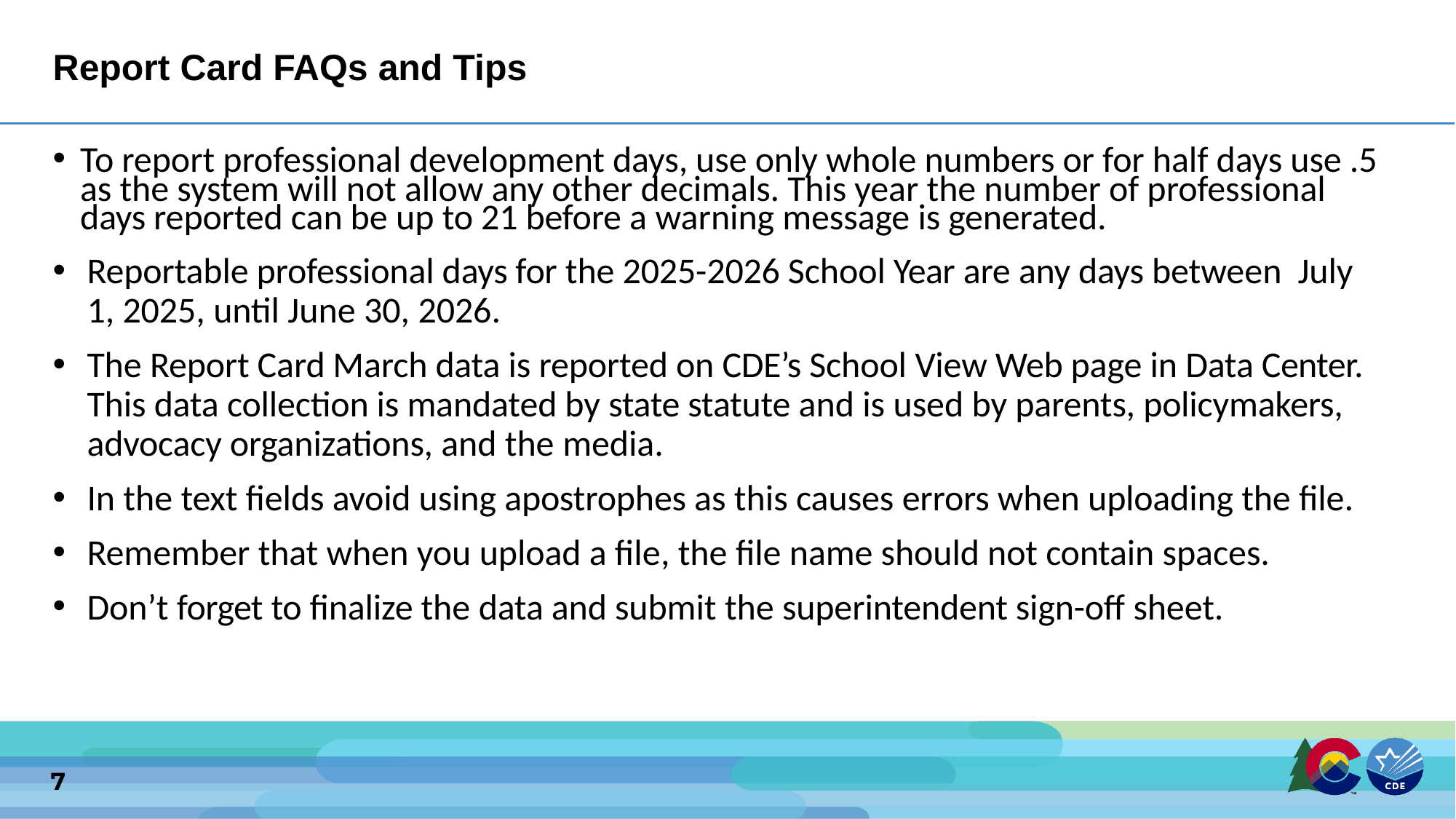

# Report Card FAQs and Tips
To report professional development days, use only whole numbers or for half days use .5 as the system will not allow any other decimals. This year the number of professional days reported can be up to 21 before a warning message is generated.
Reportable professional days for the 2025-2026 School Year are any days between  July 1, 2025, until June 30, 2026.
The Report Card March data is reported on CDE’s School View Web page in Data Center. This data collection is mandated by state statute and is used by parents, policymakers,  advocacy organizations, and the media.
In the text fields avoid using apostrophes as this causes errors when uploading the file.
Remember that when you upload a file, the file name should not contain spaces.
Don’t forget to finalize the data and submit the superintendent sign-off sheet.
7